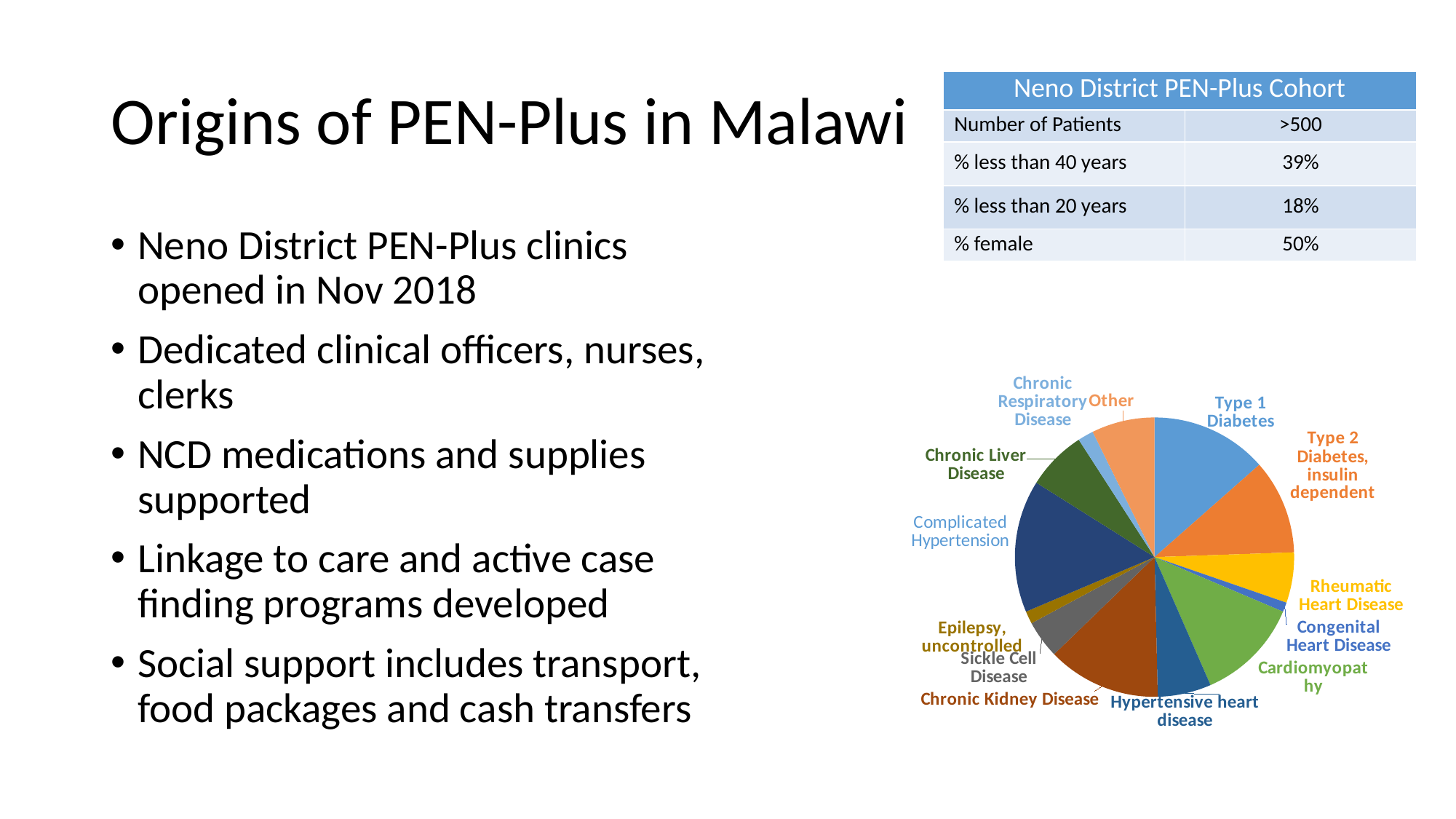

# Origins of PEN-Plus in Malawi
| Neno District PEN-Plus Cohort |  |
| --- | --- |
| Number of Patients | >500 |
| % less than 40 years | 39% |
| % less than 20 years | 18% |
| % female | 50% |
Neno District PEN-Plus clinics opened in Nov 2018
Dedicated clinical officers, nurses, clerks
NCD medications and supplies supported
Linkage to care and active case finding programs developed
Social support includes transport, food packages and cash transfers

### Chart

| Category |  |
|---|---|
| Type 1 Diabetes | 37.0 |
| Type 2 Diabetes, insulin dependent | 30.0 |
|  | None |
| Rheumatic Heart Disease | 16.0 |
| Congenital Heart Disease | 3.0 |
| Cardiomyopathy | 33.0 |
| Hypertensive heart disease | 17.0 |
| Chronic Kidney Disease | 36.0 |
| Sickle Cell Disease | 12.0 |
| Epilepsy, uncontrolled | 4.0 |
| Uncontrolled / complicated hypertension | 42.0 |
| Chronic Liver Disease | 19.0 |
| Chronic Respiratory Disease | 5.0 |
| Other | 20.0 |